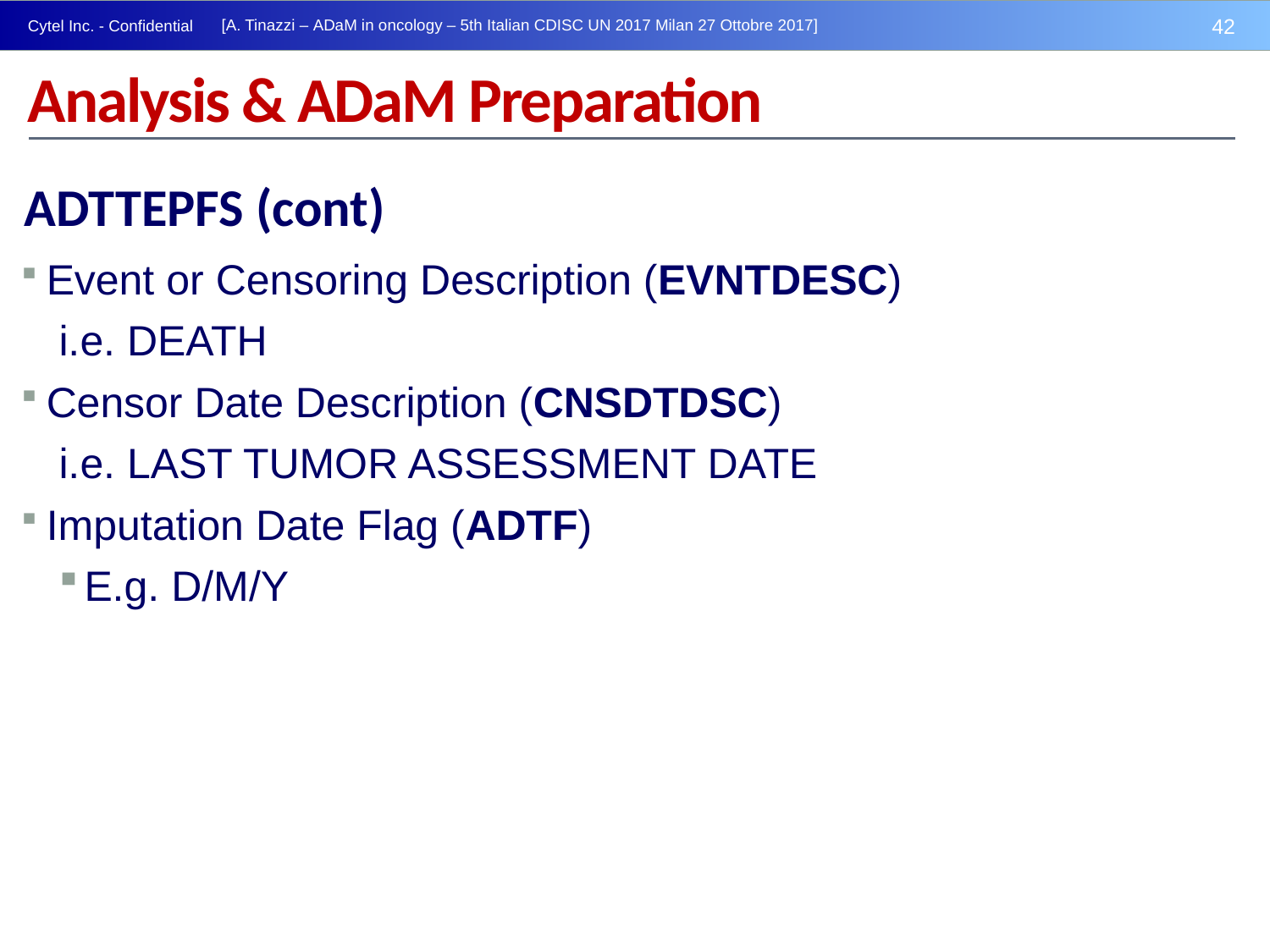

Analysis & ADaM Preparation
ADTTEPFS (cont)

Event or Censoring Description (EVNTDESC)
i.e. DEATH
Censor Date Description (CNSDTDSC)
i.e. LAST TUMOR ASSESSMENT DATE
Imputation Date Flag (ADTF)
E.g. D/M/Y